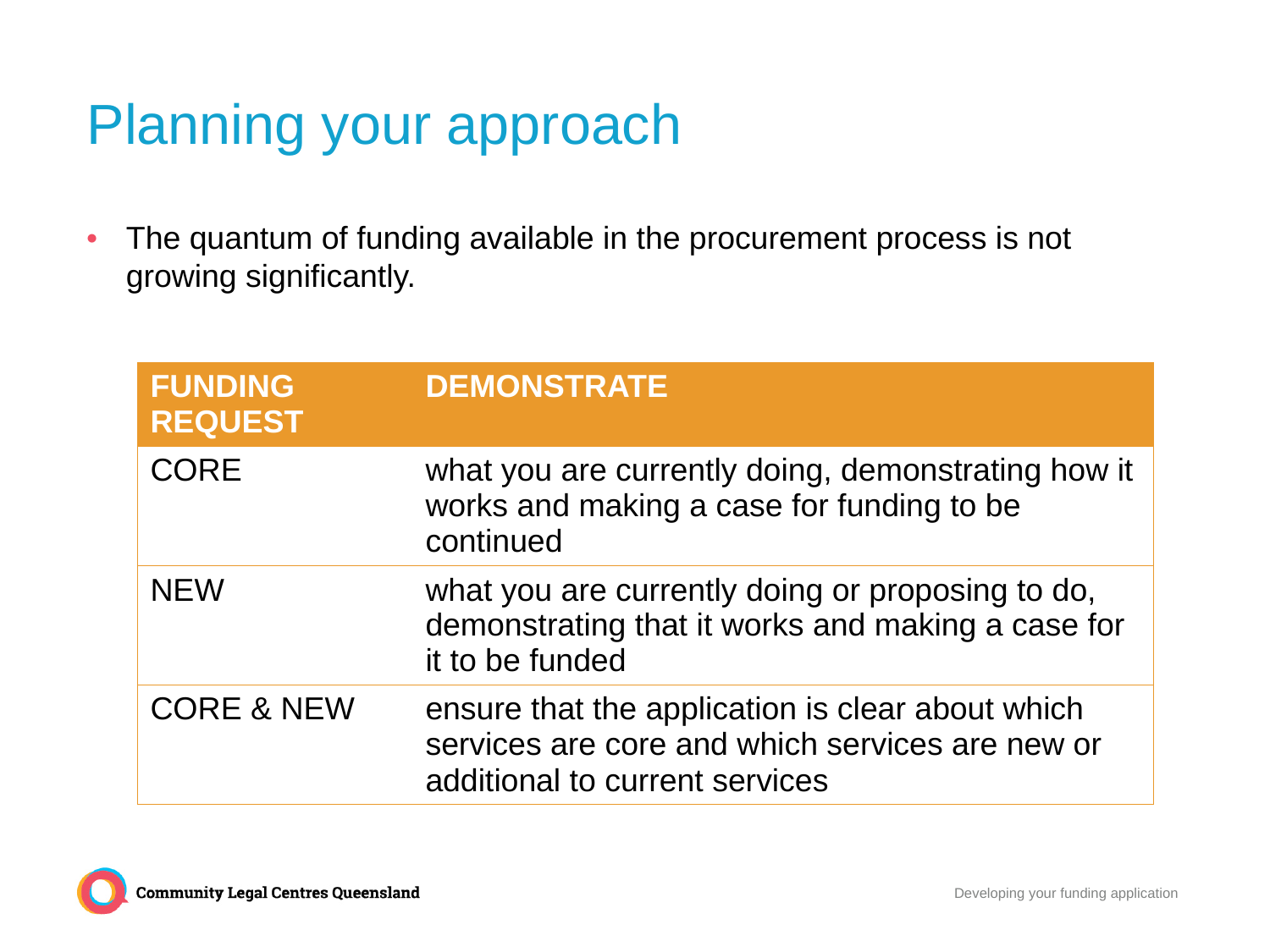

# Planning your approach
The quantum of funding available in the procurement process is not growing significantly.

| FUNDING REQUEST | DEMONSTRATE |
| --- | --- |
| CORE | what you are currently doing, demonstrating how it works and making a case for funding to be continued |
| NEW | what you are currently doing or proposing to do, demonstrating that it works and making a case for it to be funded |
| CORE & NEW | ensure that the application is clear about which services are core and which services are new or additional to current services |
Developing your funding application